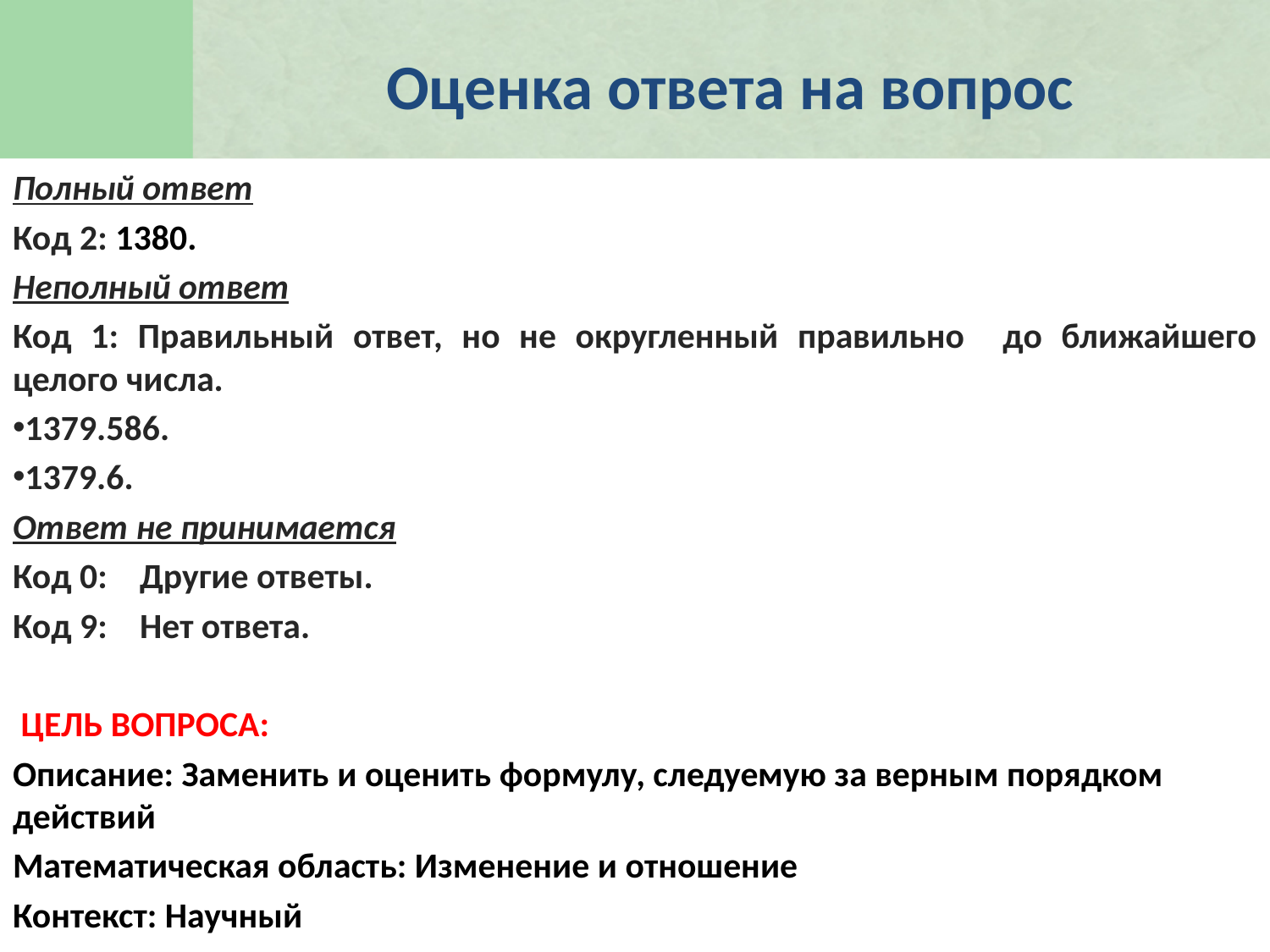

# Оценка ответа на вопрос
Полный ответ
Код 2: 1380.
Неполный ответ
Код 1: Правильный ответ, но не округленный правильно  до ближайшего целого числа.
1379.586.
1379.6.
Ответ не принимается
Код 0:	Другие ответы.
Код 9:	Нет ответа.

 Цель вопроса:
Описание: Заменить и оценить формулу, следуемую за верным порядком действий
Математическая область: Изменение и отношение
Контекст: Научный